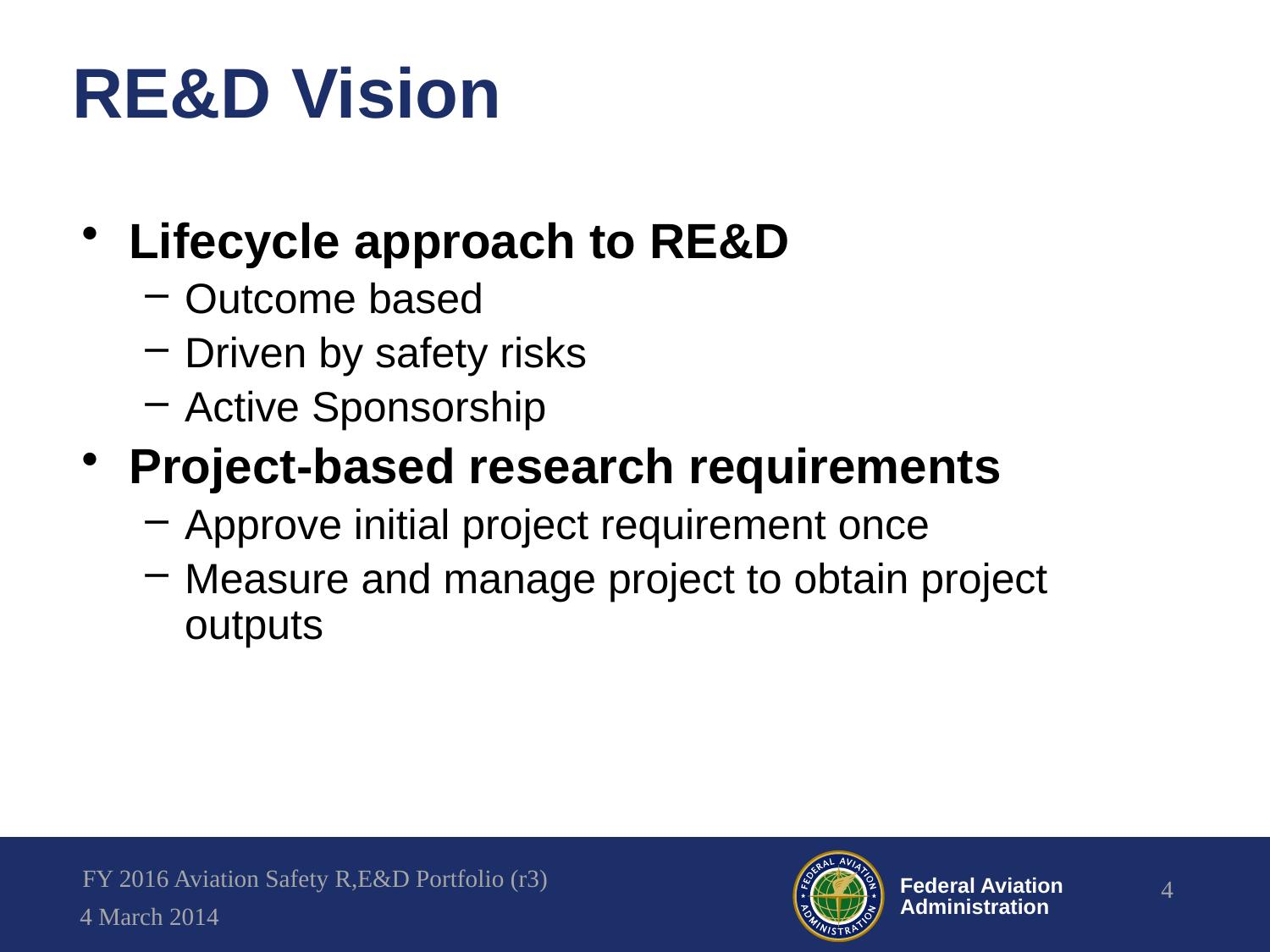

# RE&D Vision
Lifecycle approach to RE&D
Outcome based
Driven by safety risks
Active Sponsorship
Project-based research requirements
Approve initial project requirement once
Measure and manage project to obtain project outputs
FY 2016 Aviation Safety R,E&D Portfolio (r3)
4
4 March 2014